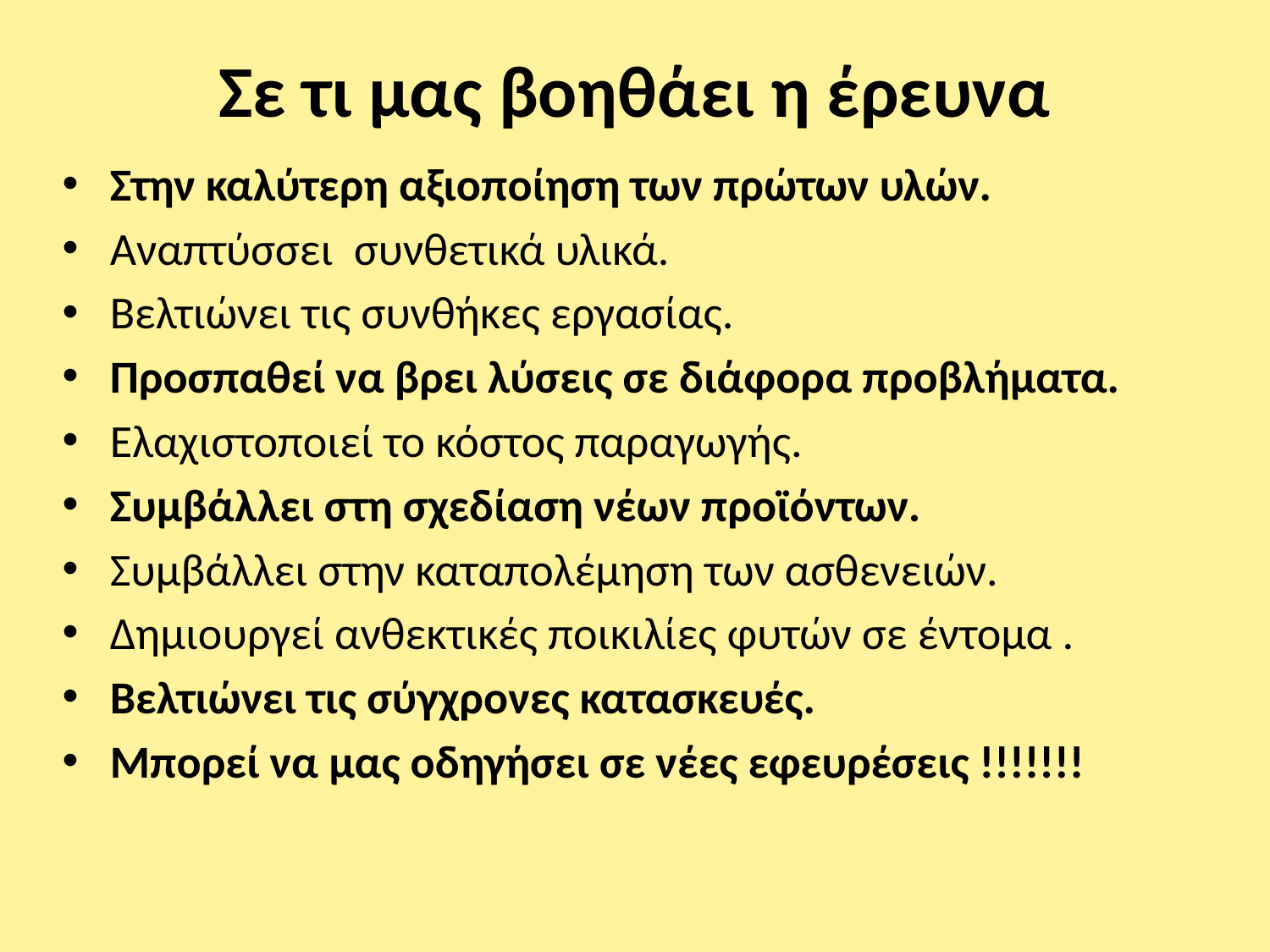

# Σε τι μας βοηθάει η έρευνα
Στην καλύτερη αξιοποίηση των πρώτων υλών.
Αναπτύσσει  συνθετικά υλικά.
Βελτιώνει τις συνθήκες εργασίας.
Προσπαθεί να βρει λύσεις σε διάφορα προβλήματα.
Ελαχιστοποιεί το κόστος παραγωγής.
Συμβάλλει στη σχεδίαση νέων προϊόντων.
Συμβάλλει στην καταπολέμηση των ασθενειών.
Δημιουργεί ανθεκτικές ποικιλίες φυτών σε έντομα .
Βελτιώνει τις σύγχρονες κατασκευές.
Μπορεί να μας οδηγήσει σε νέες εφευρέσεις !!!!!!!